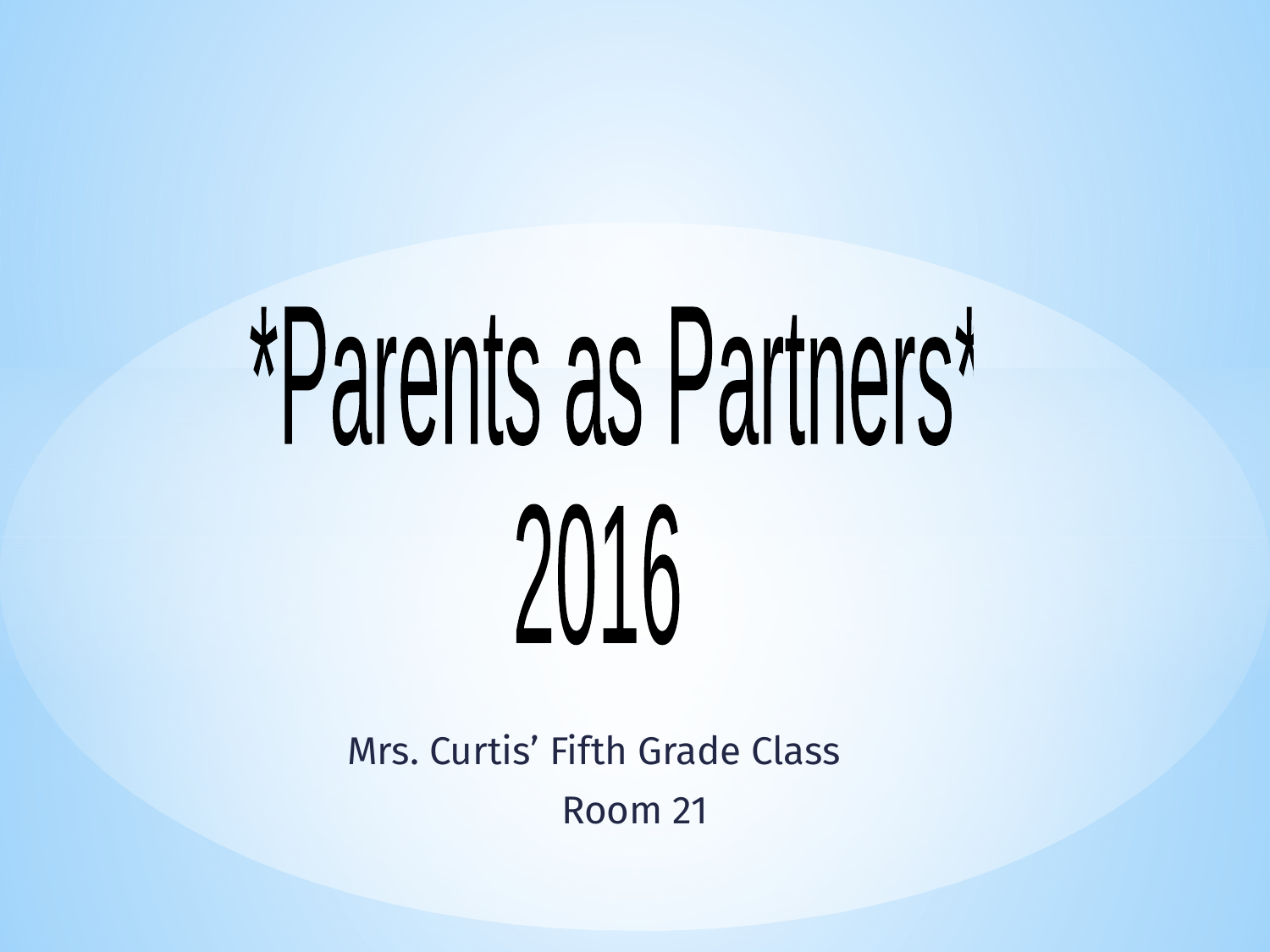

*Parents as Partners*
2016
         Mrs. Curtis’ Fifth Grade Class
Room 21